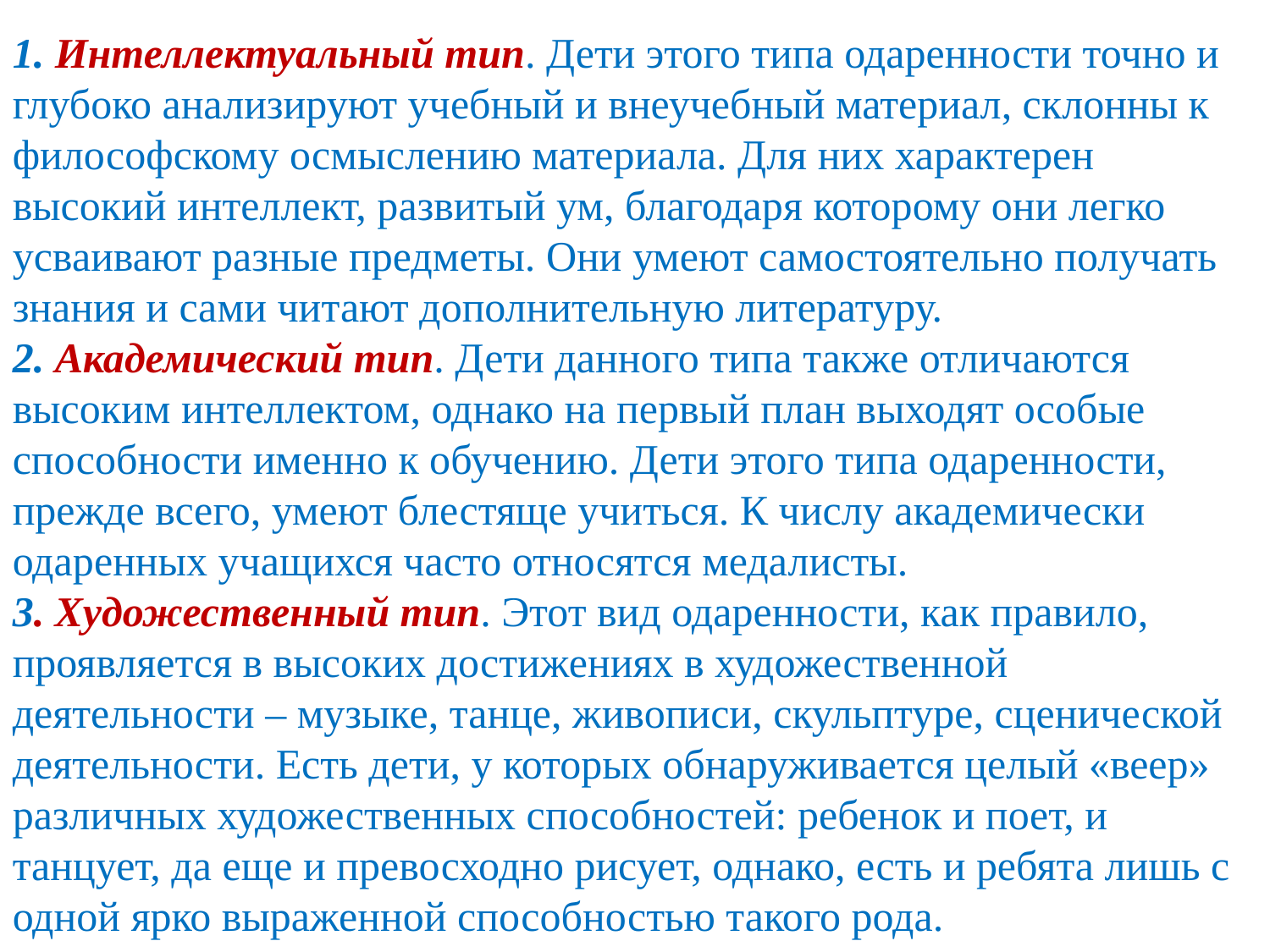

1. Интеллектуальный тип. Дети этого типа одаренности точно и глубоко анализируют учебный и внеучебный материал, склонны к философскому осмыслению материала. Для них характерен высокий интеллект, развитый ум, благодаря которому они легко усваивают разные предметы. Они умеют самостоятельно получать знания и сами читают дополнительную литературу.
2. Академический тип. Дети данного типа также отличаются высоким интеллектом, однако на первый план выходят особые способности именно к обучению. Дети этого типа одаренности, прежде всего, умеют блестяще учиться. К числу академически одаренных учащихся часто относятся медалисты.
3. Художественный тип. Этот вид одаренности, как правило, проявляется в высоких достижениях в художественной деятельности – музыке, танце, живописи, скульптуре, сценической деятельности. Есть дети, у которых обнаруживается целый «веер» различных художественных способностей: ребенок и поет, и танцует, да еще и превосходно рисует, однако, есть и ребята лишь с одной ярко выраженной способностью такого рода.
Виды одаренности по критерию
 “широта проявлений в различных
 видах деятельности”